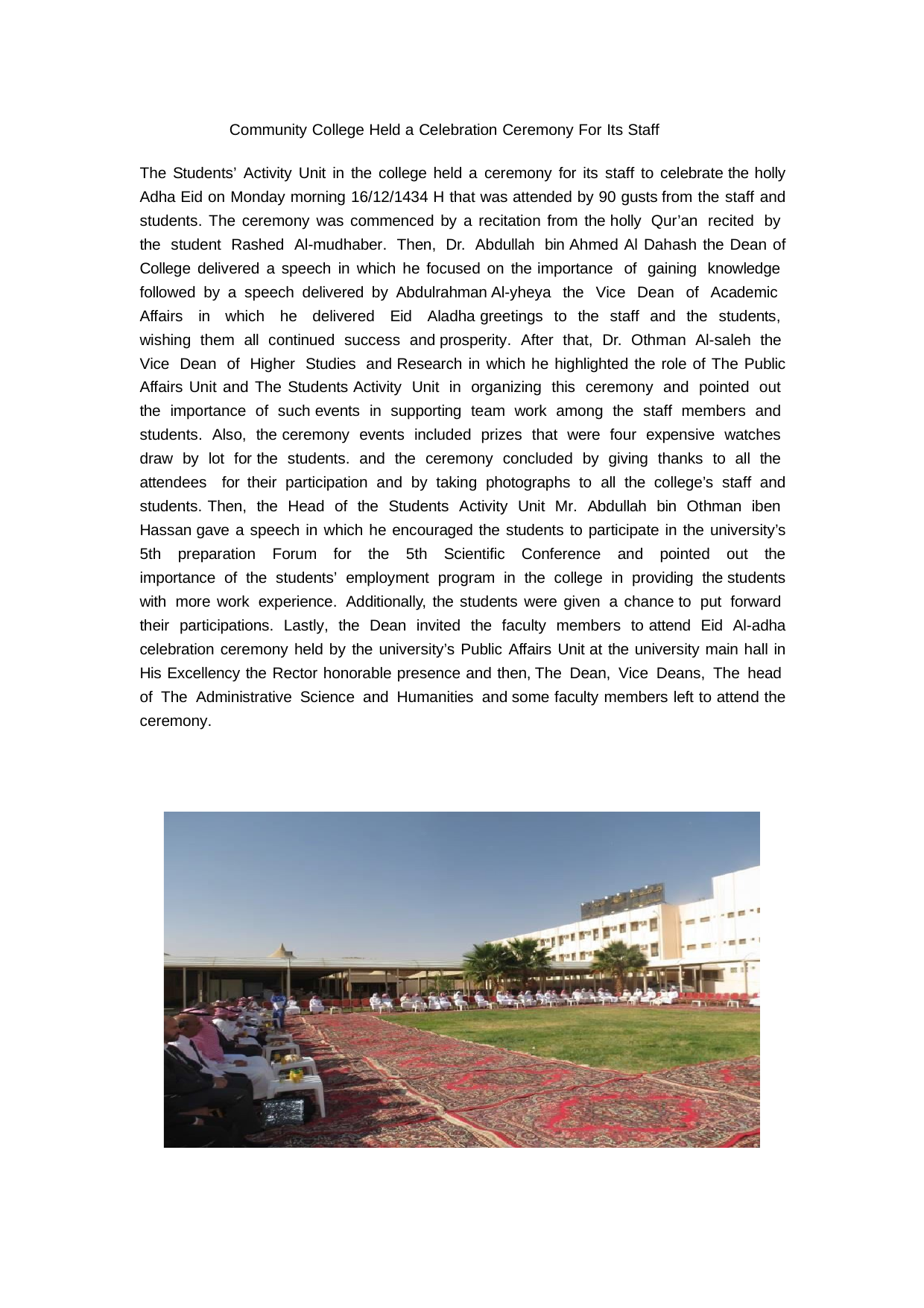

Community College Held a Celebration Ceremony For Its Staff

The Students’ Activity Unit in the college held a ceremony for its staff to celebrate the holly Adha Eid on Monday morning 16/12/1434 H that was attended by 90 gusts from the staff and students. The ceremony was commenced by a recitation from the holly  Qur’an  recited  by  the  student  Rashed  Al-mudhaber.  Then,  Dr.  Abdullah  bin Ahmed Al Dahash the Dean of College delivered a speech in which he focused on the importance  of  gaining  knowledge  followed  by  a  speech  delivered  by  Abdulrahman Al-yheya   the   Vice   Dean   of   Academic   Affairs   in   which   he   delivered   Eid   Aladha greetings  to  the  staff  and  the  students,  wishing  them  all  continued  success  and prosperity.  After  that,  Dr.  Othman  Al-saleh  the  Vice  Dean  of  Higher  Studies  and Research in which he highlighted the role of The Public Affairs Unit and The Students Activity  Unit  in  organizing  this  ceremony  and  pointed  out  the  importance  of  such events  in  supporting  team  work  among  the  staff  members  and  students.  Also,  the ceremony  events  included  prizes  that  were  four  expensive  watches  draw  by  lot  for the  students.  and  the  ceremony  concluded  by  giving  thanks  to  all  the  attendees  for their participation and by taking photographs to all the college’s staff and students. Then,  the  Head  of  the  Students  Activity  Unit  Mr.  Abdullah  bin  Othman  iben  Hassan gave a speech in which he encouraged the students to participate in the university’s 5th   preparation   Forum   for   the   5th   Scientific   Conference   and   pointed   out   the importance  of  the  students’  employment  program  in  the  college  in  providing  the students with  more work  experience.  Additionally, the students were given  a chance to  put  forward  their  participations.  Lastly,  the  Dean  invited  the  faculty  members  to attend  Eid  Al-adha celebration ceremony held by the university’s Public Affairs Unit at the university main hall in His Excellency the Rector honorable presence and then, The  Dean,  Vice  Deans,  The  head  of  The  Administrative  Science  and  Humanities  and some faculty members left to attend the ceremony.